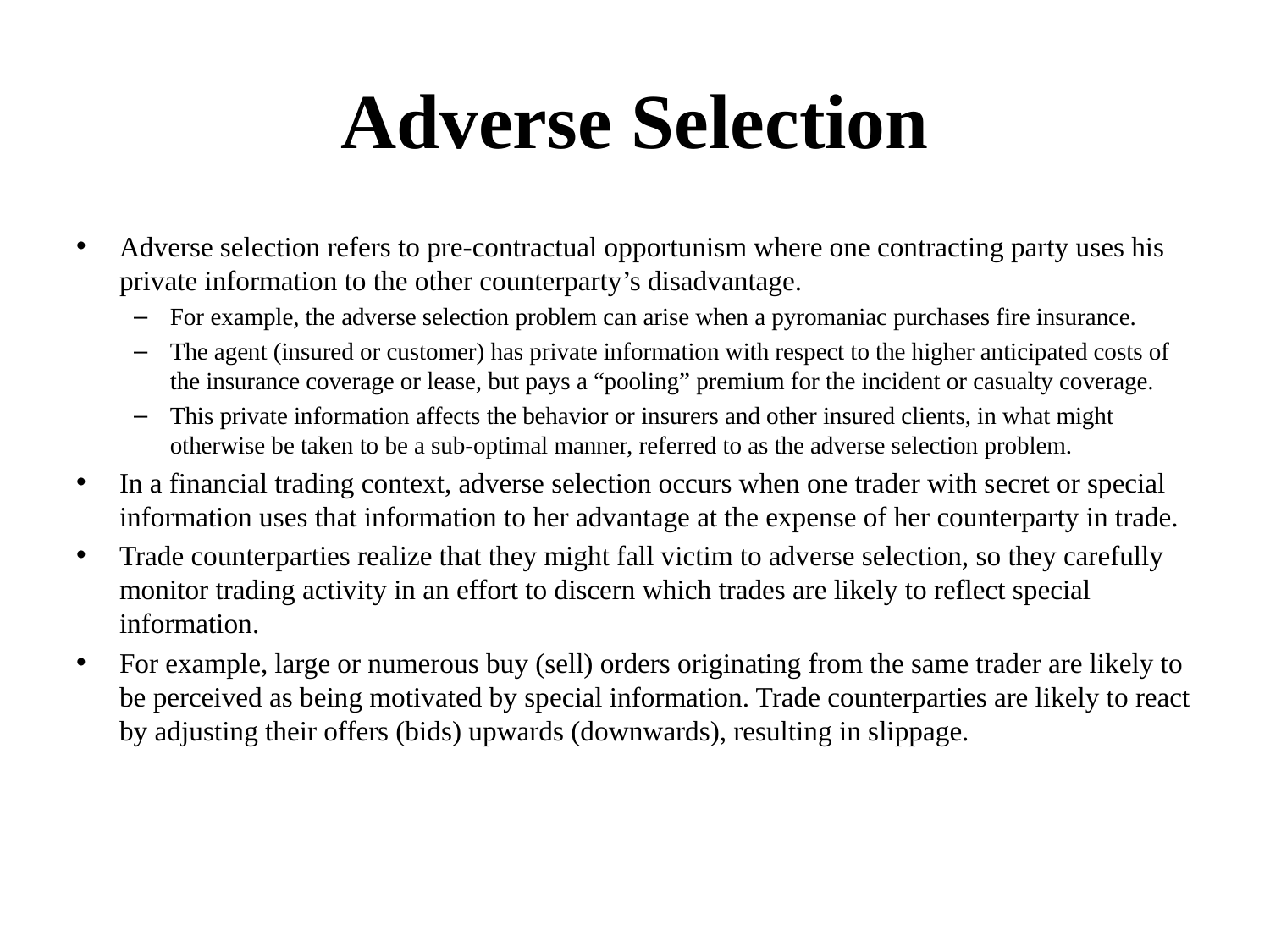

# Adverse Selection
Adverse selection refers to pre-contractual opportunism where one contracting party uses his private information to the other counterparty’s disadvantage.
For example, the adverse selection problem can arise when a pyromaniac purchases fire insurance.
The agent (insured or customer) has private information with respect to the higher anticipated costs of the insurance coverage or lease, but pays a “pooling” premium for the incident or casualty coverage.
This private information affects the behavior or insurers and other insured clients, in what might otherwise be taken to be a sub-optimal manner, referred to as the adverse selection problem.
In a financial trading context, adverse selection occurs when one trader with secret or special information uses that information to her advantage at the expense of her counterparty in trade.
Trade counterparties realize that they might fall victim to adverse selection, so they carefully monitor trading activity in an effort to discern which trades are likely to reflect special information.
For example, large or numerous buy (sell) orders originating from the same trader are likely to be perceived as being motivated by special information. Trade counterparties are likely to react by adjusting their offers (bids) upwards (downwards), resulting in slippage.